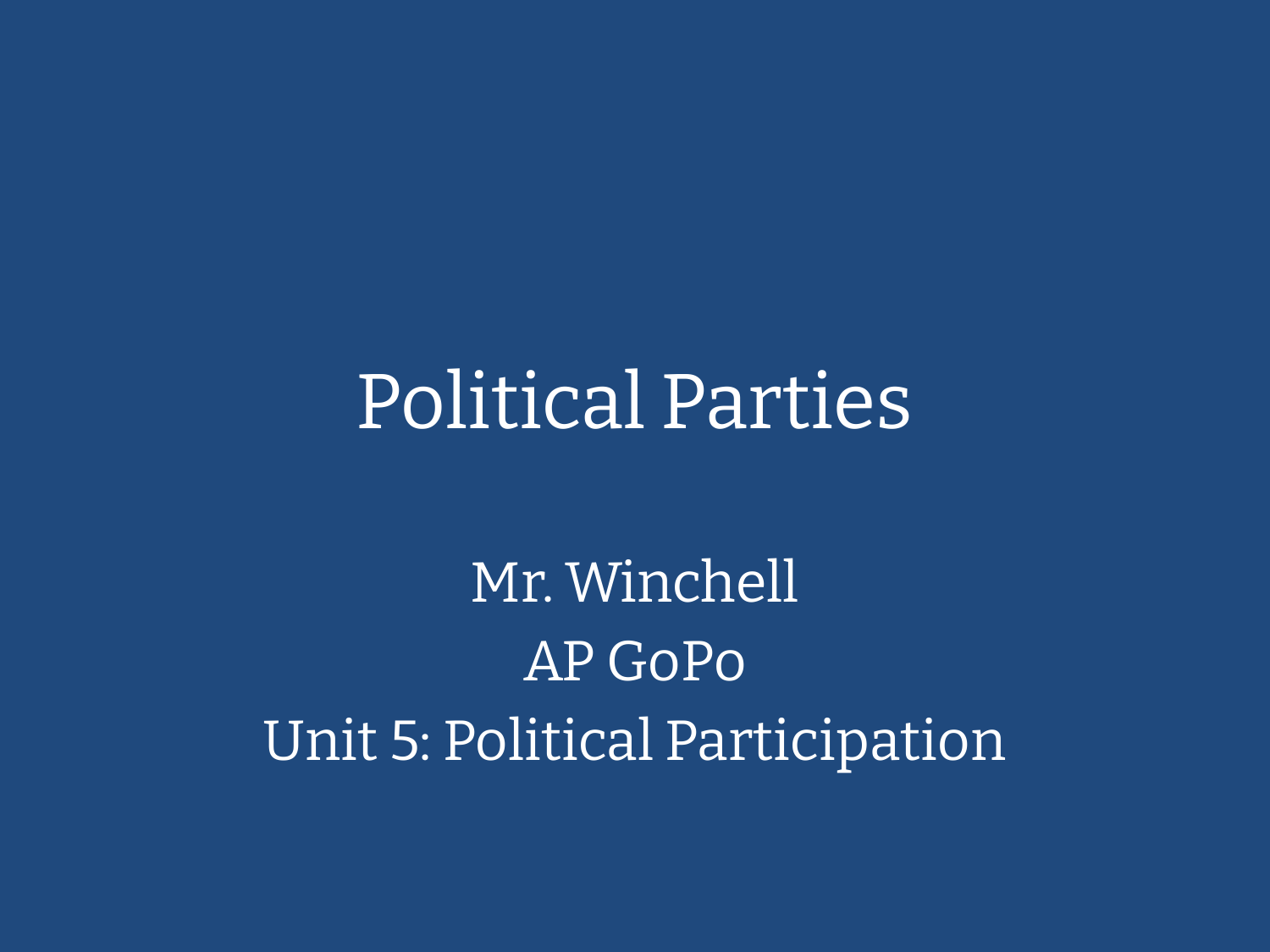

# Political Parties
Mr. Winchell
AP GoPo
Unit 5: Political Participation